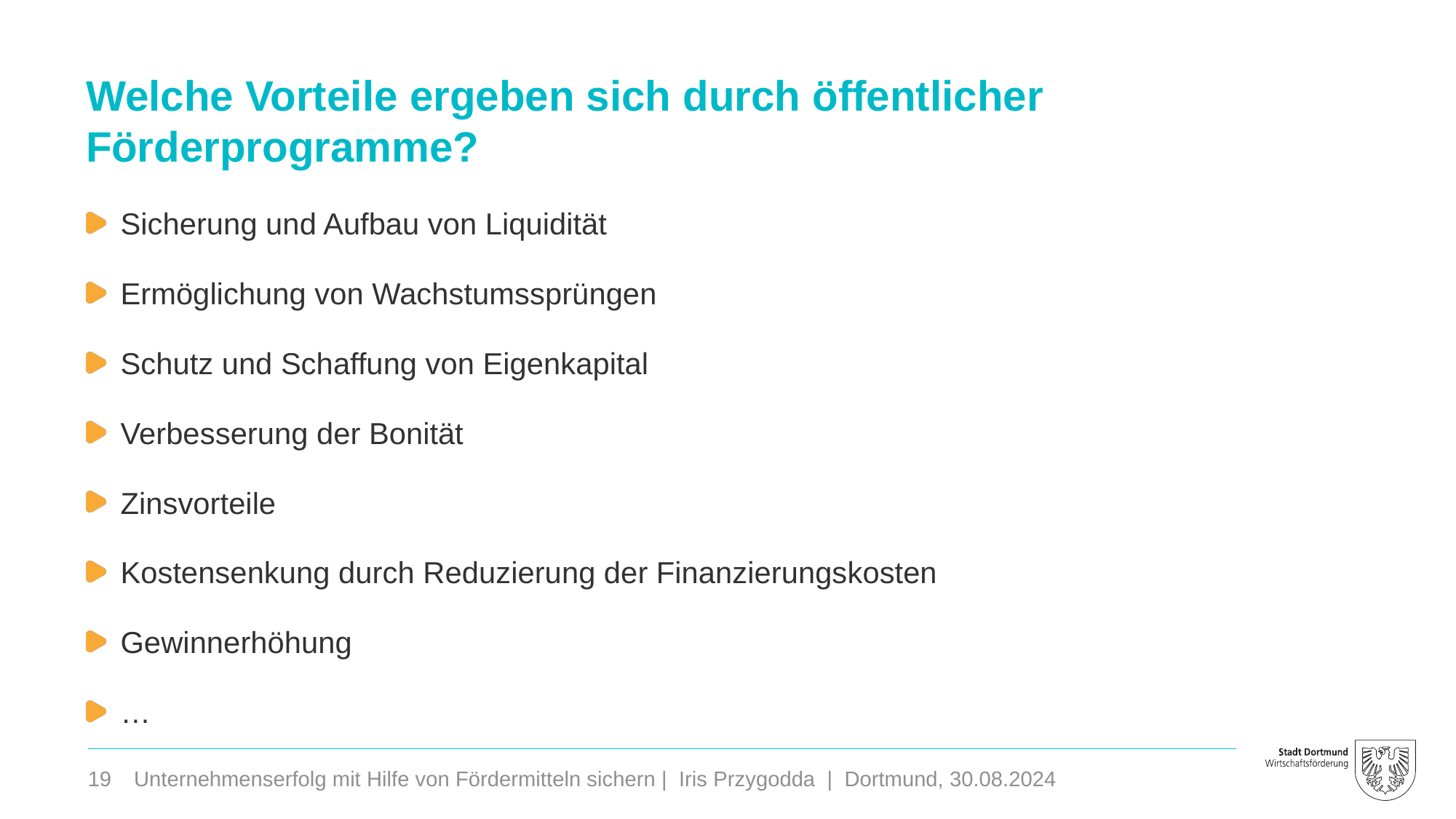

Welche Vorteile ergeben sich durch öffentlicher Förderprogramme?

Sicherung und Aufbau von Liquidität
Ermöglichung von Wachstumssprüngen
Schutz und Schaffung von Eigenkapital
Verbesserung der Bonität
Zinsvorteile
Kostensenkung durch Reduzierung der Finanzierungskosten
Gewinnerhöhung
…
19
Unternehmenserfolg mit Hilfe von Fördermitteln sichern |  Iris Przygodda  |  Dortmund, 30.08.2024